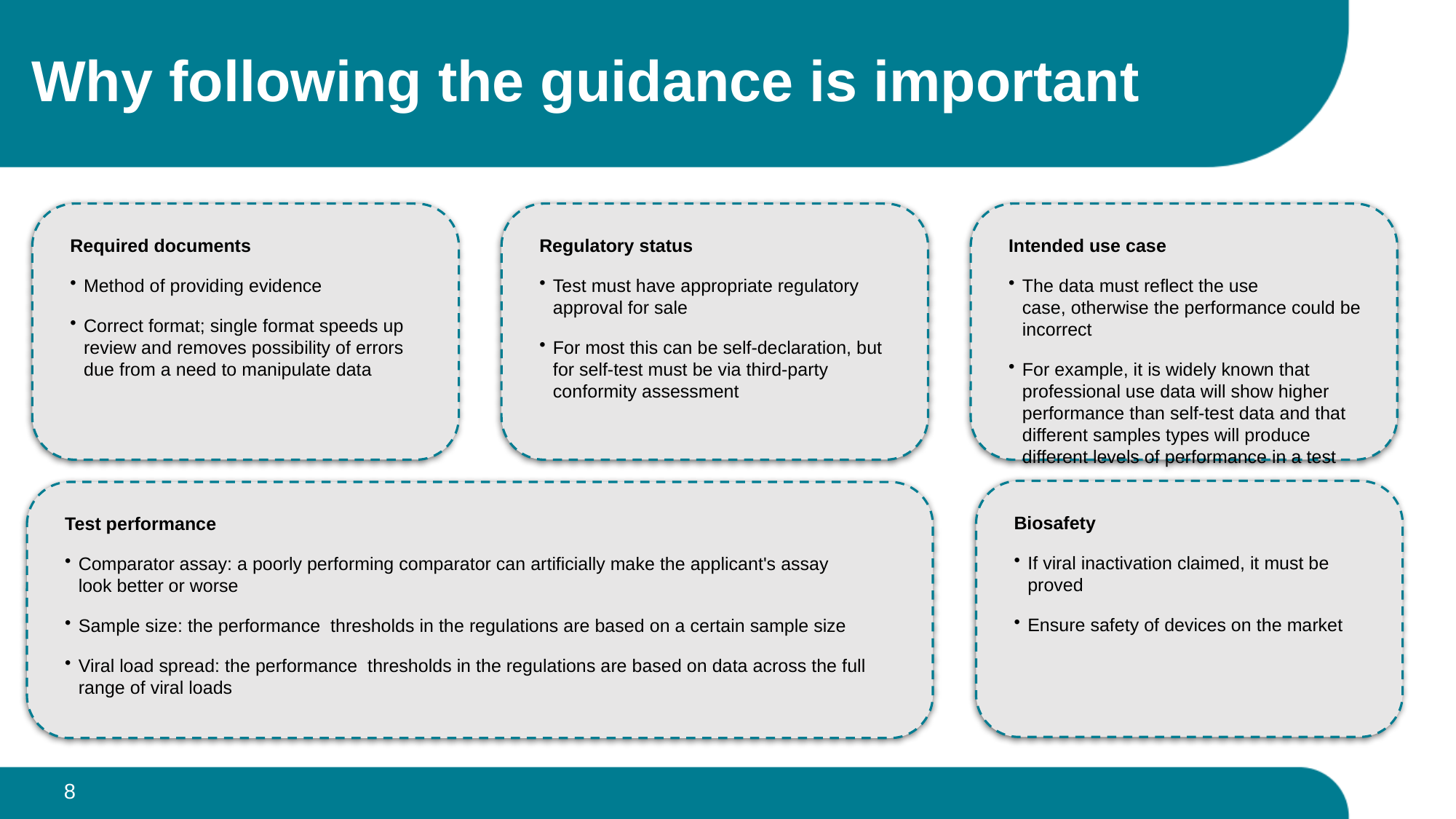

# Why following the guidance is important
Required documents
Method of providing evidence
Correct format; single format speeds up review and removes possibility of errors due from a need to manipulate data
Regulatory status
Test must have appropriate regulatory approval for sale
For most this can be self-declaration, but for self-test must be via third-party conformity assessment
Intended use case
The data must reflect the use case, otherwise the performance could be incorrect
For example, it is widely known that professional use data will show higher performance than self-test data and that different samples types will produce different levels of performance in a test
Test performance
Comparator assay: a poorly performing comparator can artificially make the applicant's assay look better or worse
Sample size: the performance  thresholds in the regulations are based on a certain sample size
Viral load spread: the performance  thresholds in the regulations are based on data across the full range of viral loads
Biosafety
If viral inactivation claimed, it must be proved
Ensure safety of devices on the market
8